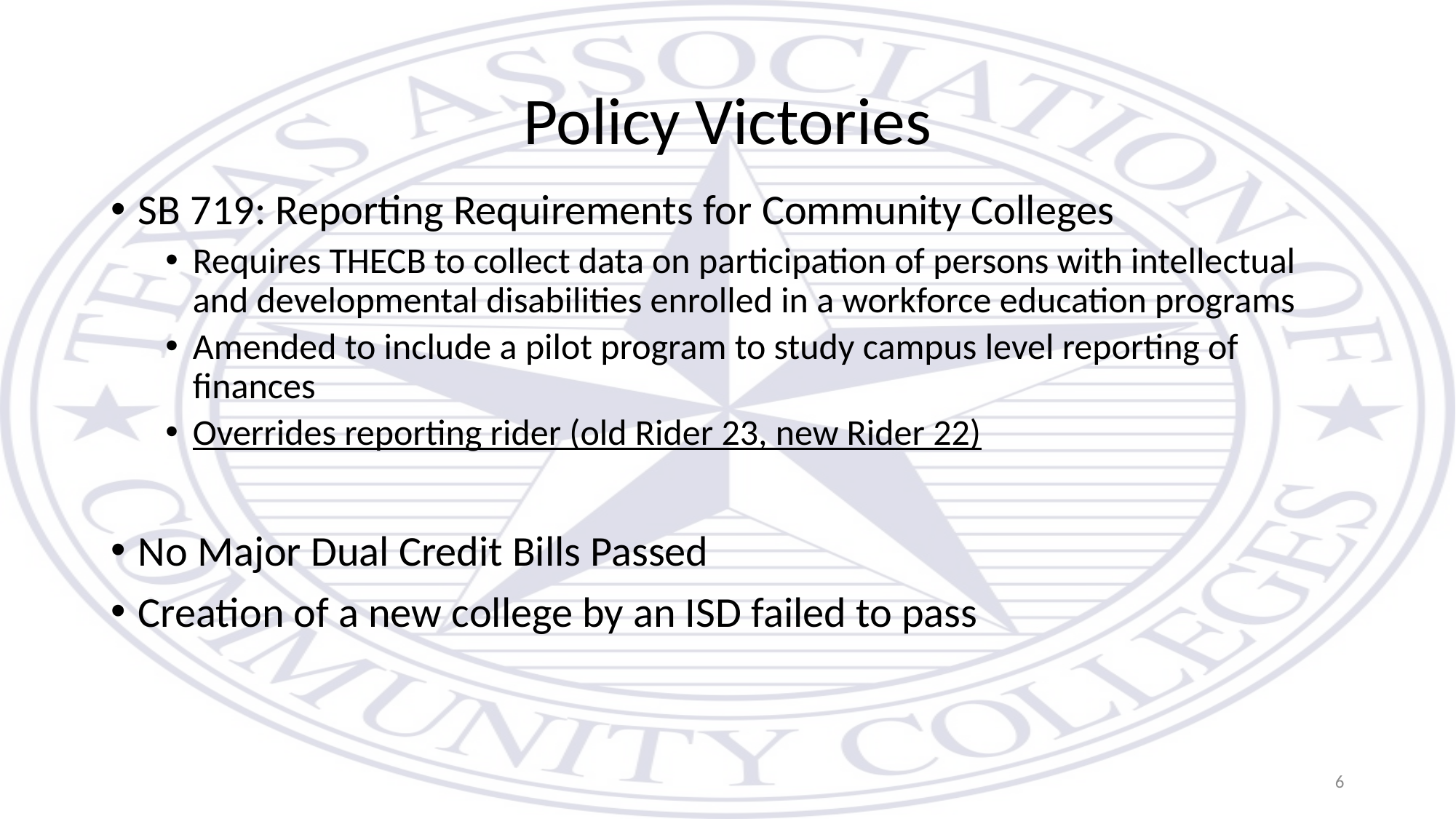

# Policy Victories
SB 719: Reporting Requirements for Community Colleges
Requires THECB to collect data on participation of persons with intellectual and developmental disabilities enrolled in a workforce education programs
Amended to include a pilot program to study campus level reporting of finances
Overrides reporting rider (old Rider 23, new Rider 22)

No Major Dual Credit Bills Passed
Creation of a new college by an ISD failed to pass

6